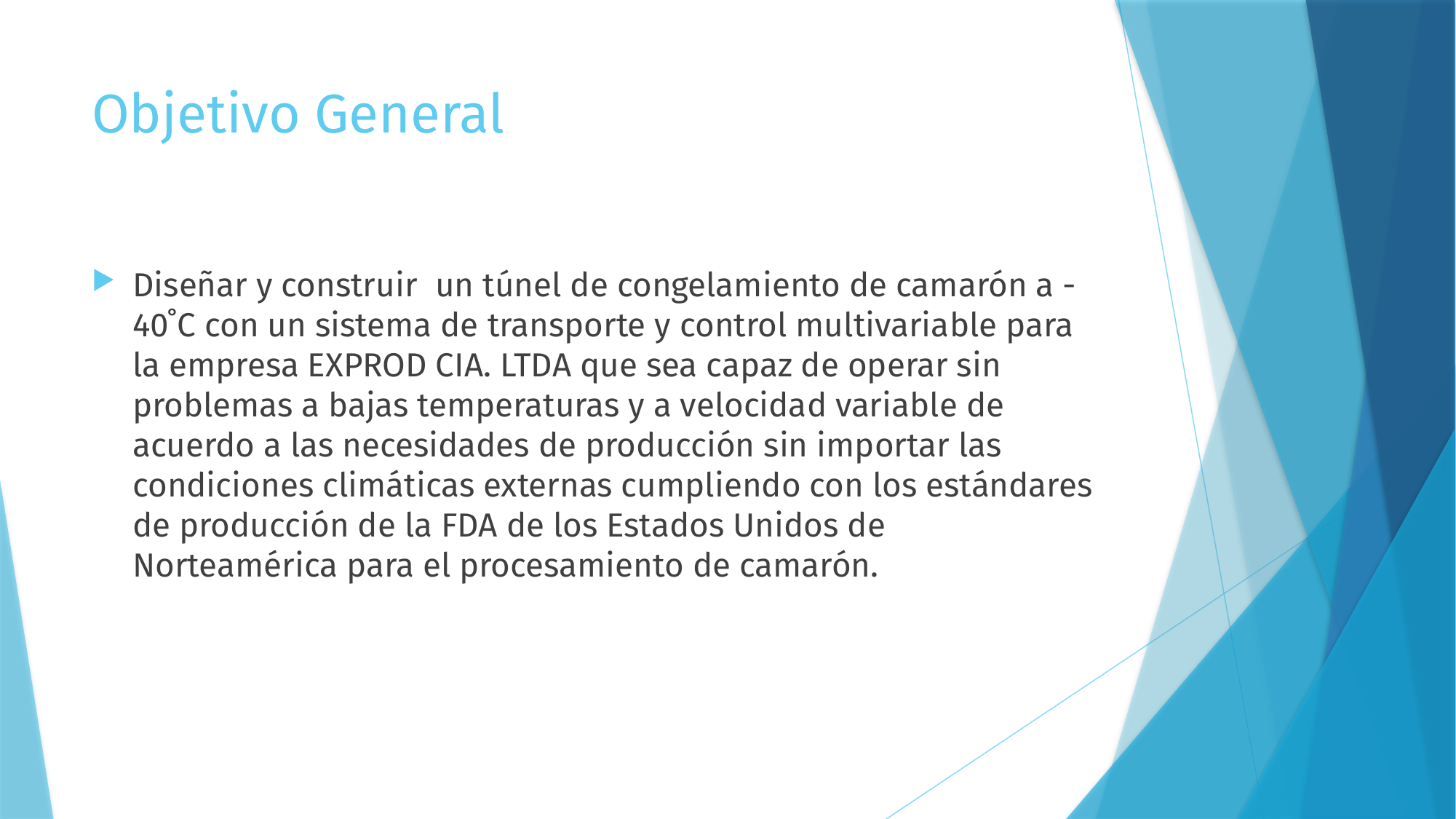

# Objetivo General
Diseñar y construir  un túnel de congelamiento de camarón a -40 ̊C con un sistema de transporte y control multivariable para la empresa EXPROD CIA. LTDA que sea capaz de operar sin problemas a bajas temperaturas y a velocidad variable de acuerdo a las necesidades de producción sin importar las condiciones climáticas externas cumpliendo con los estándares de producción de la FDA de los Estados Unidos de Norteamérica para el procesamiento de camarón.